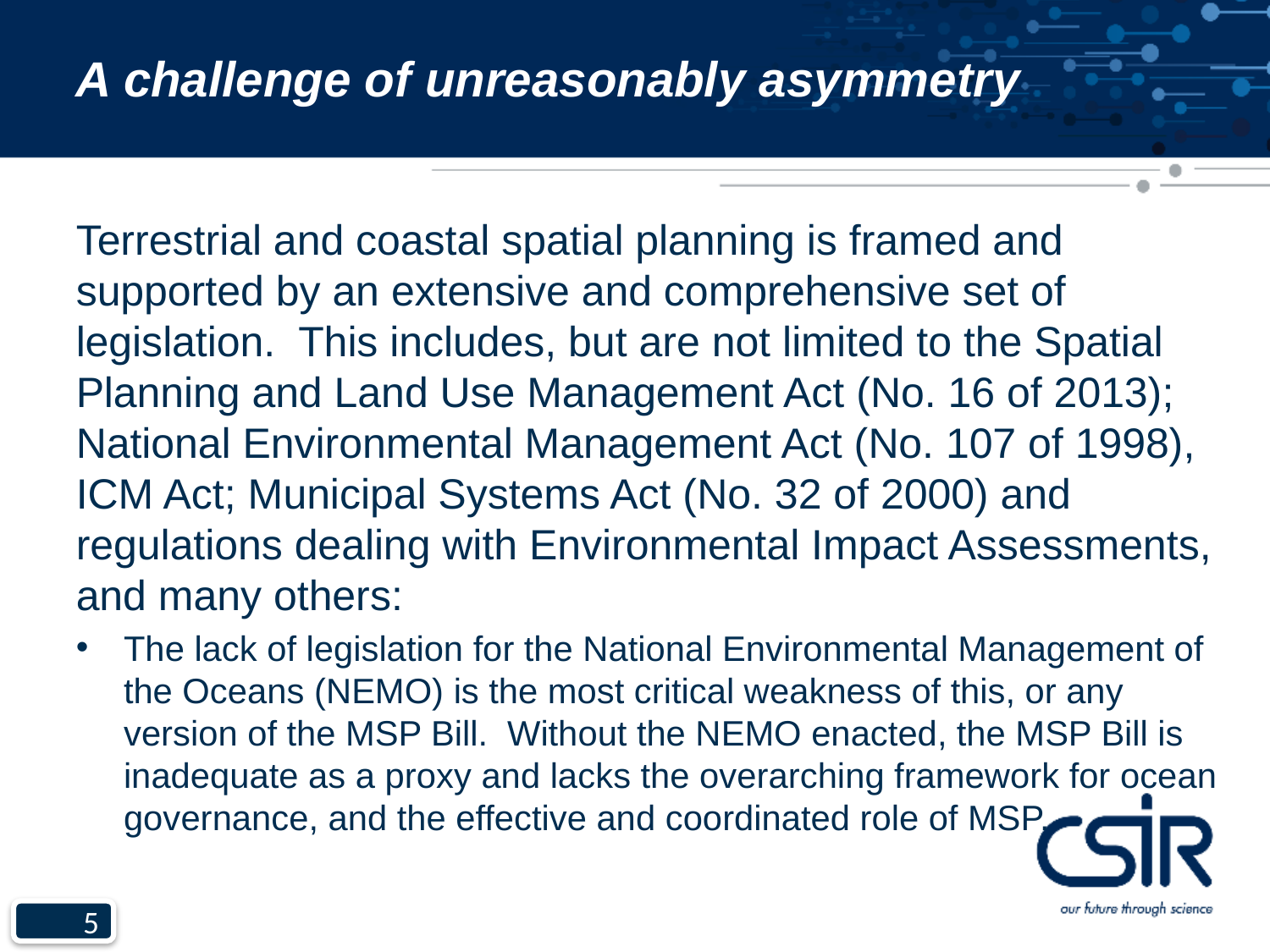

# A challenge of unreasonably asymmetry
Terrestrial and coastal spatial planning is framed and supported by an extensive and comprehensive set of legislation.  This includes, but are not limited to the Spatial Planning and Land Use Management Act (No. 16 of 2013); National Environmental Management Act (No. 107 of 1998), ICM Act; Municipal Systems Act (No. 32 of 2000) and regulations dealing with Environmental Impact Assessments, and many others:
The lack of legislation for the National Environmental Management of the Oceans (NEMO) is the most critical weakness of this, or any version of the MSP Bill.  Without the NEMO enacted, the MSP Bill is inadequate as a proxy and lacks the overarching framework for ocean governance, and the effective and coordinated role of MSP.